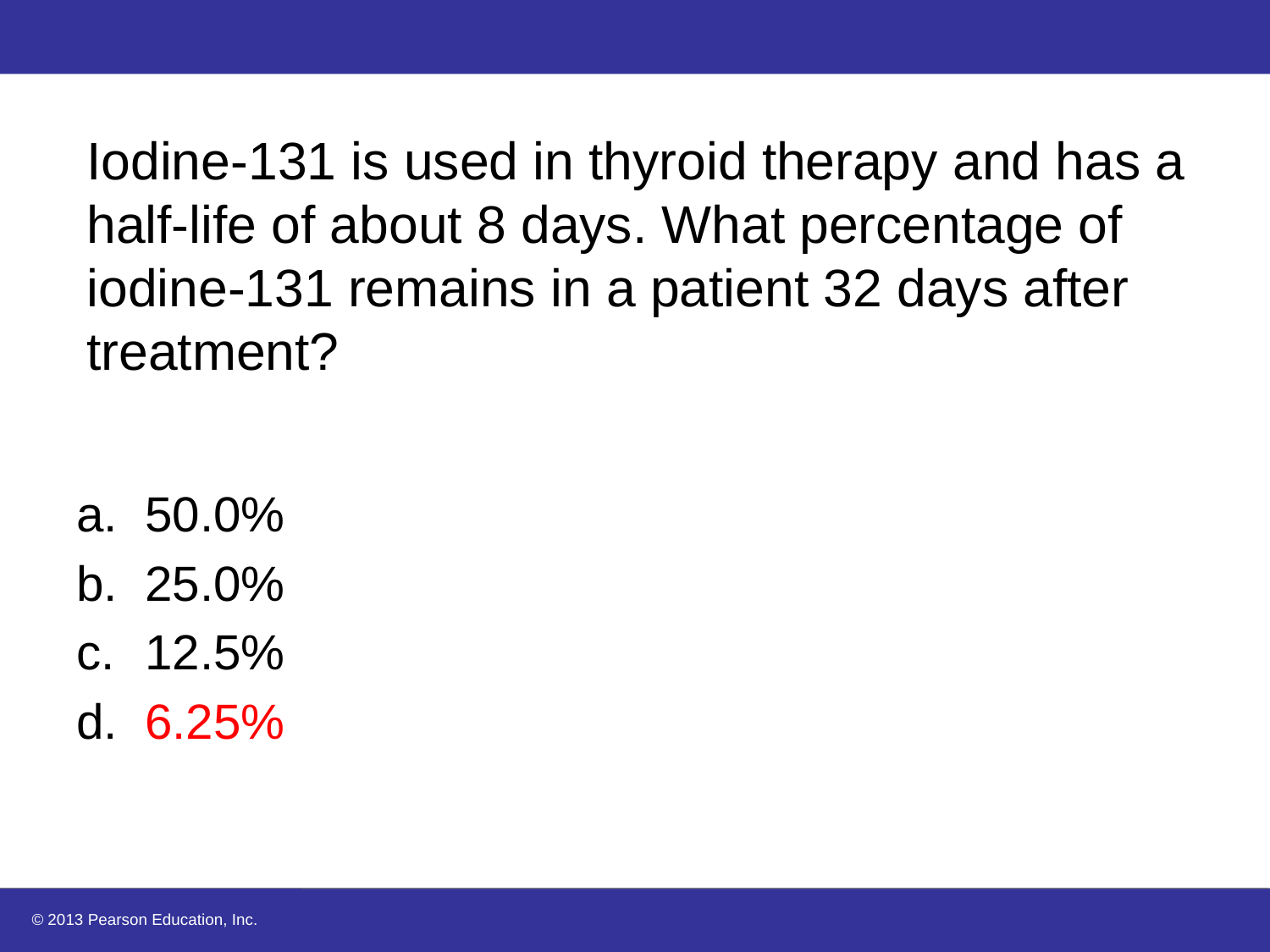

# Iodine-131 is used in thyroid therapy and has a half-life of about 8 days. What percentage of iodine-131 remains in a patient 32 days after treatment?
50.0%
25.0%
12.5%
6.25%